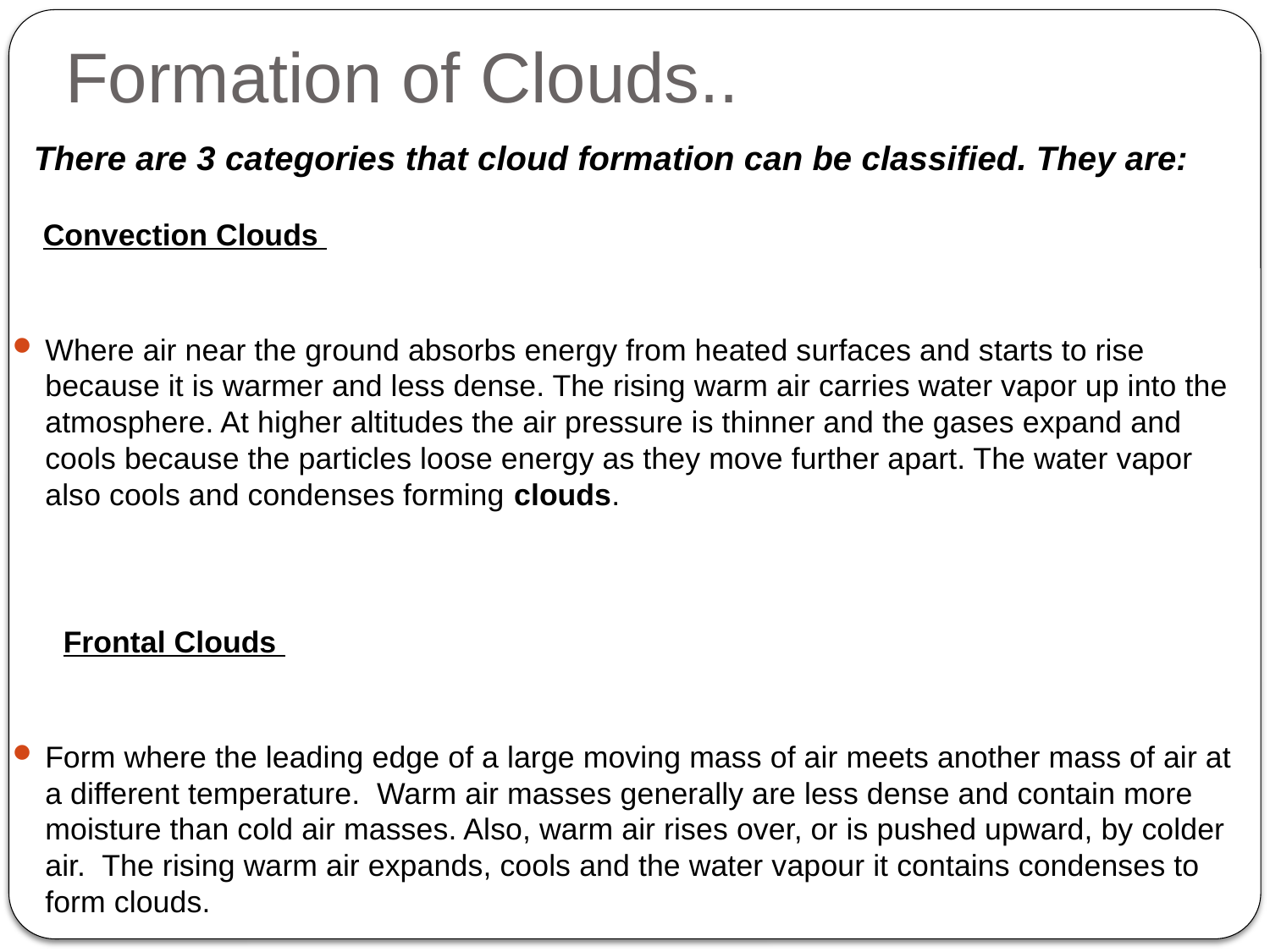

# Formation of Clouds..
There are 3 categories that cloud formation can be classified. They are:
    Convection Clouds
	Where air near the ground absorbs energy from heated surfaces and starts to rise because it is warmer and less dense. The rising warm air carries water vapor up into the atmosphere. At higher altitudes the air pressure is thinner and the gases expand and cools because the particles loose energy as they move further apart. The water vapor also cools and condenses forming clouds.
      Frontal Clouds
Form where the leading edge of a large moving mass of air meets another mass of air at a different temperature.  Warm air masses generally are less dense and contain more moisture than cold air masses. Also, warm air rises over, or is pushed upward, by colder air.  The rising warm air expands, cools and the water vapour it contains condenses to form clouds.